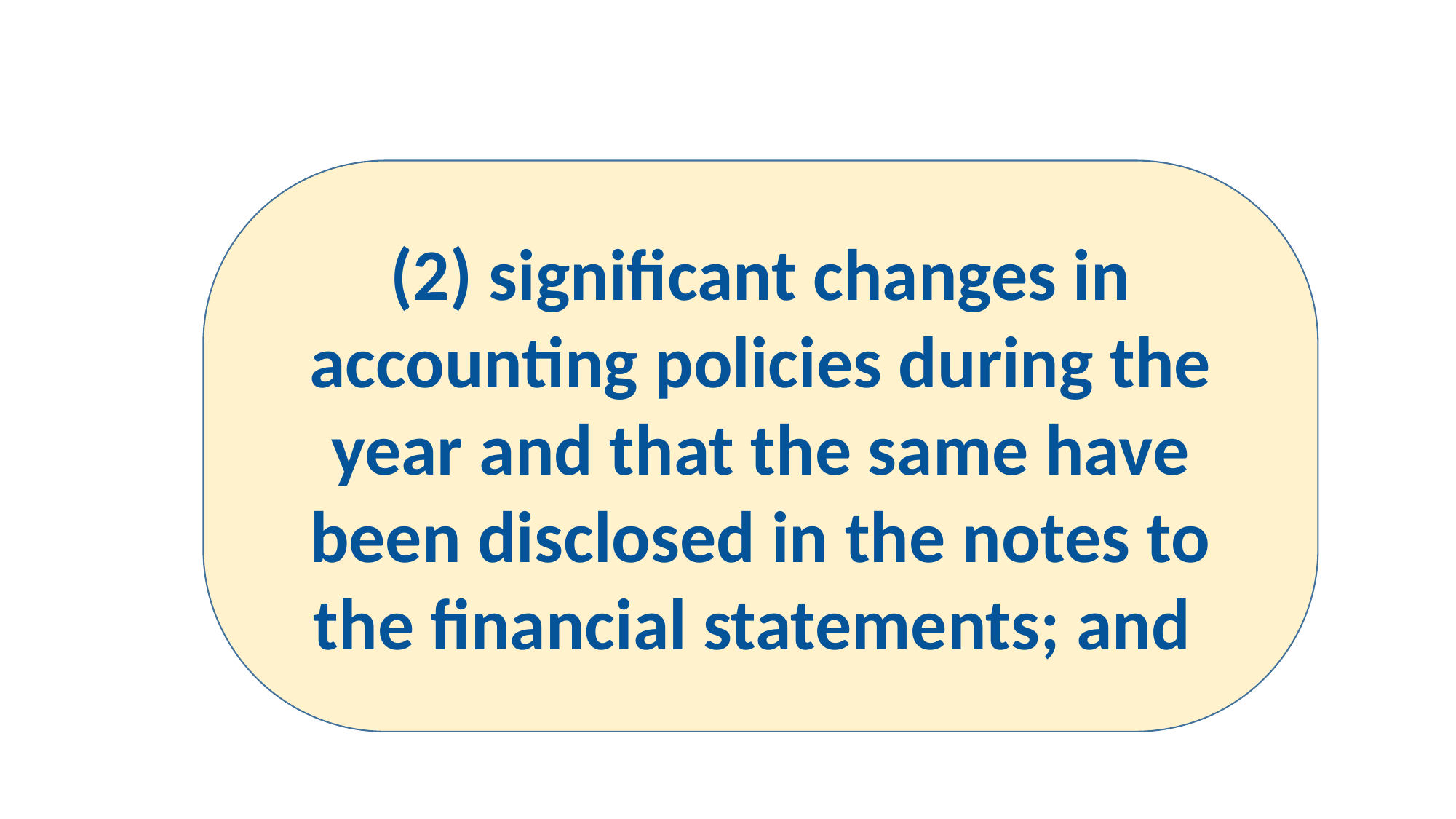

(2) significant changes in accounting policies during the year and that the same have been disclosed in the notes to the financial statements; and